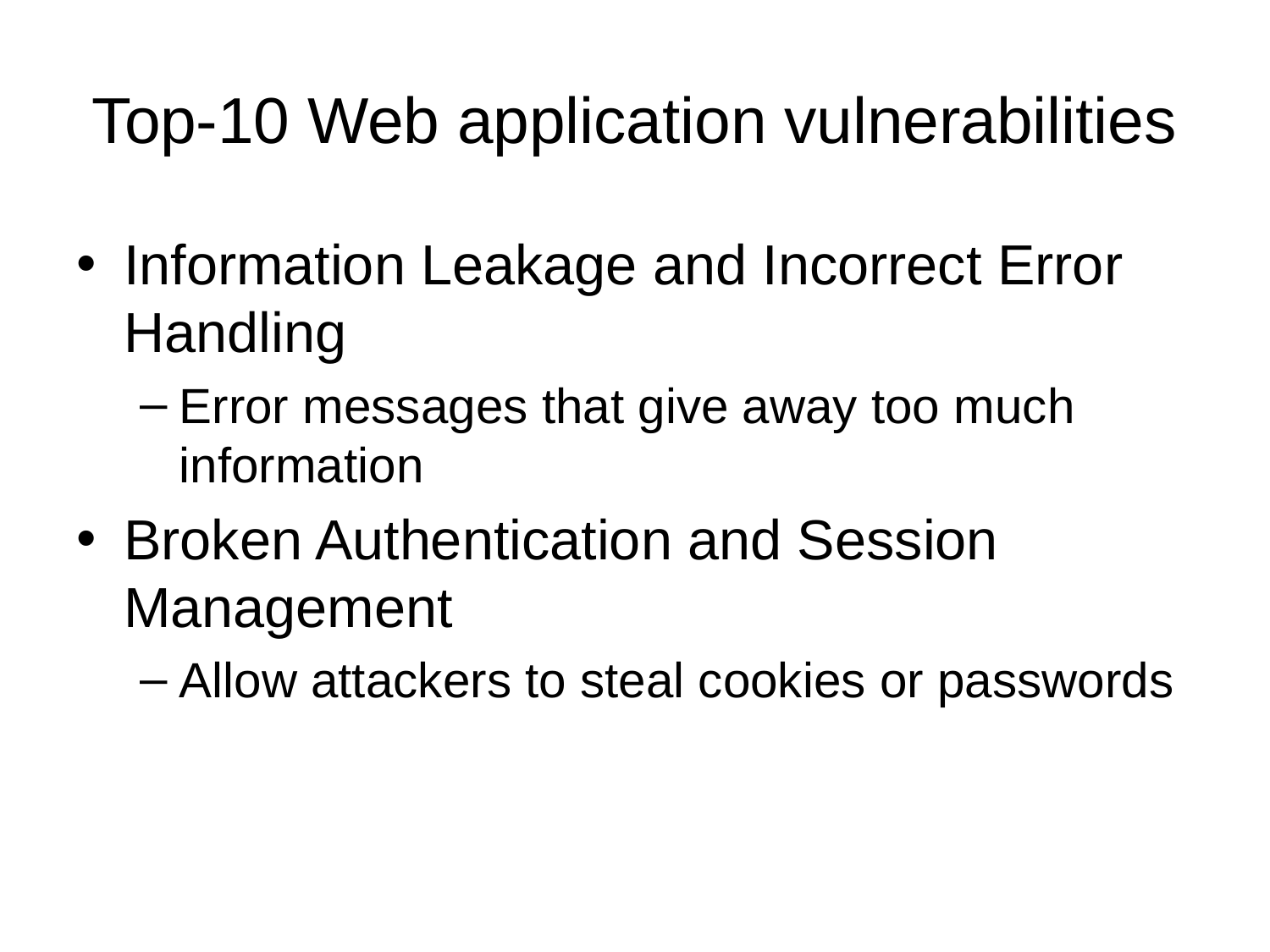

# Top-10 Web application vulnerabilities
Information Leakage and Incorrect Error Handling
Error messages that give away too much information
Broken Authentication and Session Management
Allow attackers to steal cookies or passwords